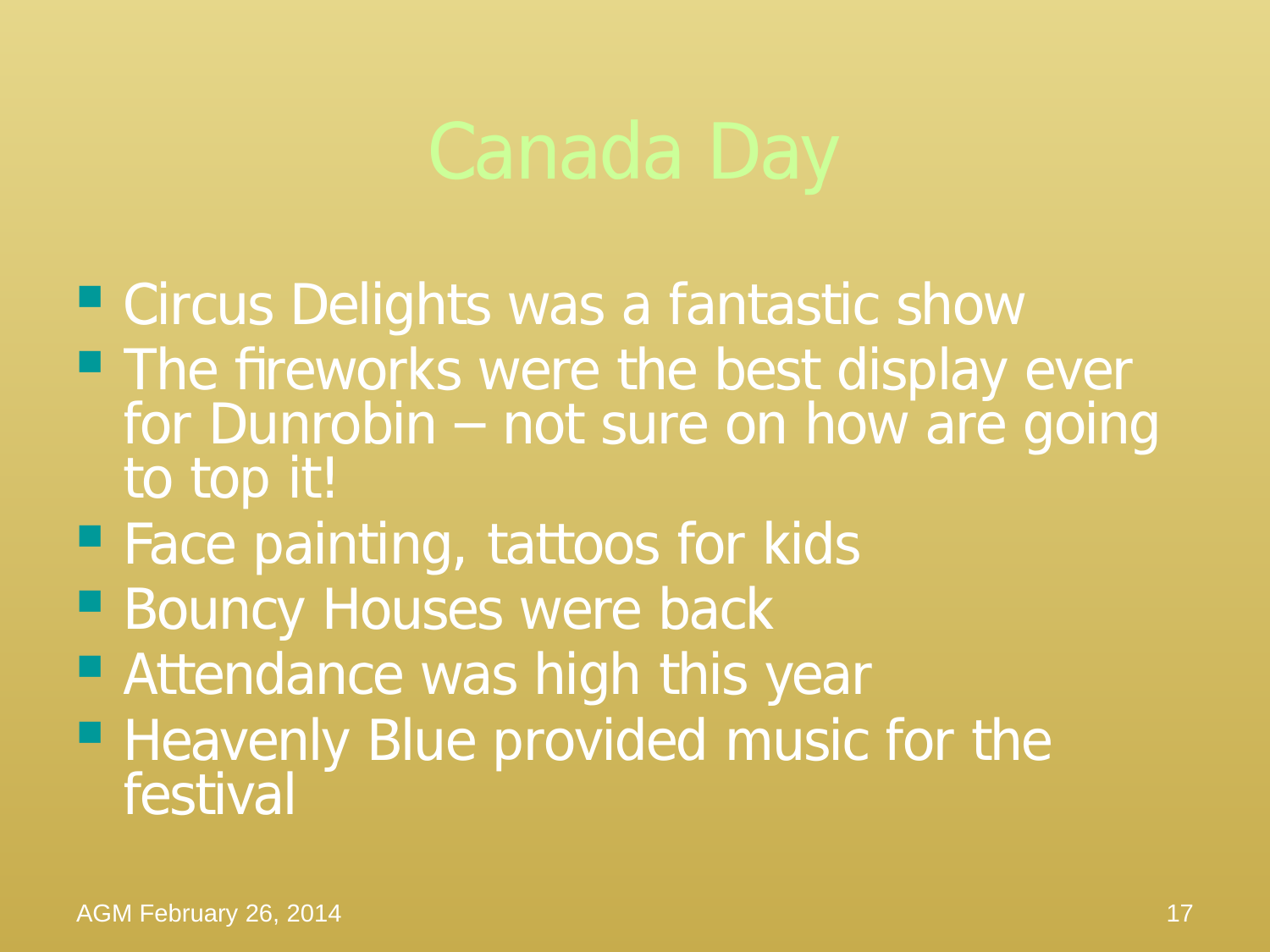

# Canada Day
Circus Delights was a fantastic show
The fireworks were the best display ever for Dunrobin – not sure on how are going to top it!
Face painting, tattoos for kids
Bouncy Houses were back
Attendance was high this year
Heavenly Blue provided music for the festival

AGM February 26, 2014
17